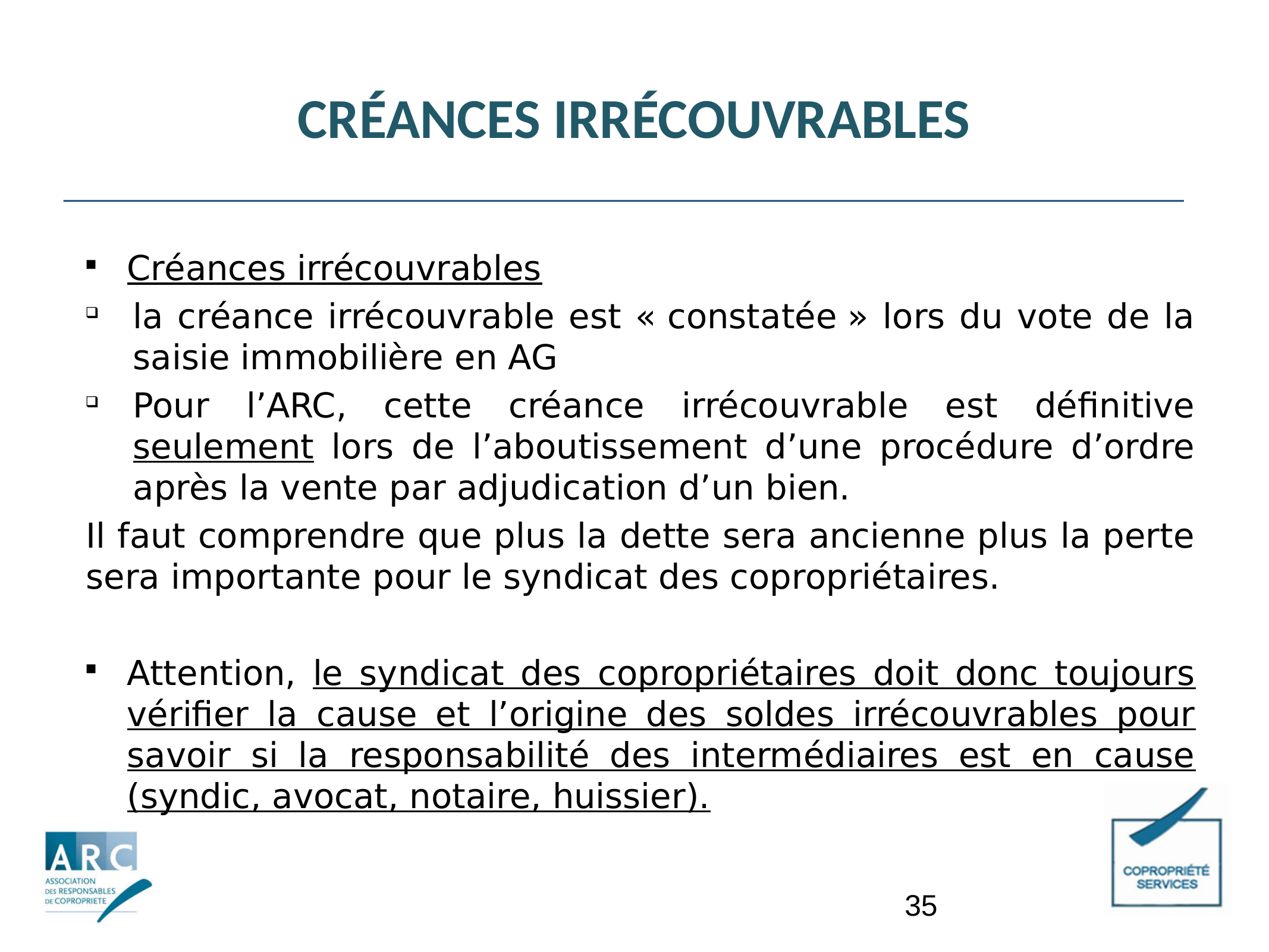

# Créances irrécouvrables
Créances irrécouvrables
la créance irrécouvrable est « constatée » lors du vote de la saisie immobilière en AG
Pour l’ARC, cette créance irrécouvrable est définitive seulement lors de l’aboutissement d’une procédure d’ordre après la vente par adjudication d’un bien.
Il faut comprendre que plus la dette sera ancienne plus la perte sera importante pour le syndicat des copropriétaires.

Attention, le syndicat des copropriétaires doit donc toujours vérifier la cause et l’origine des soldes irrécouvrables pour savoir si la responsabilité des intermédiaires est en cause (syndic, avocat, notaire, huissier).
35